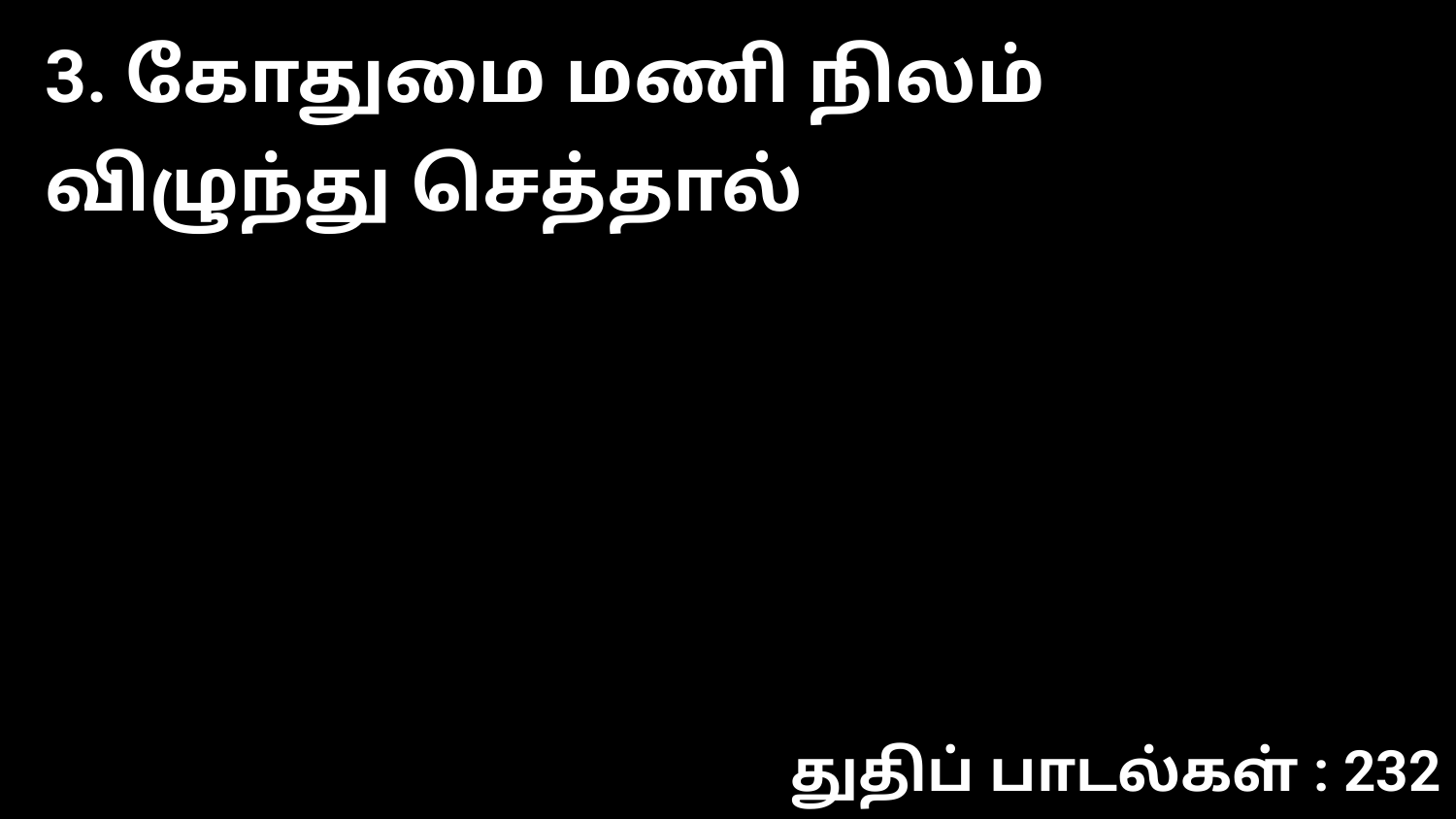

3. கோதுமை மணி நிலம் விழுந்து செத்தால்
துதிப் பாடல்கள் : 232